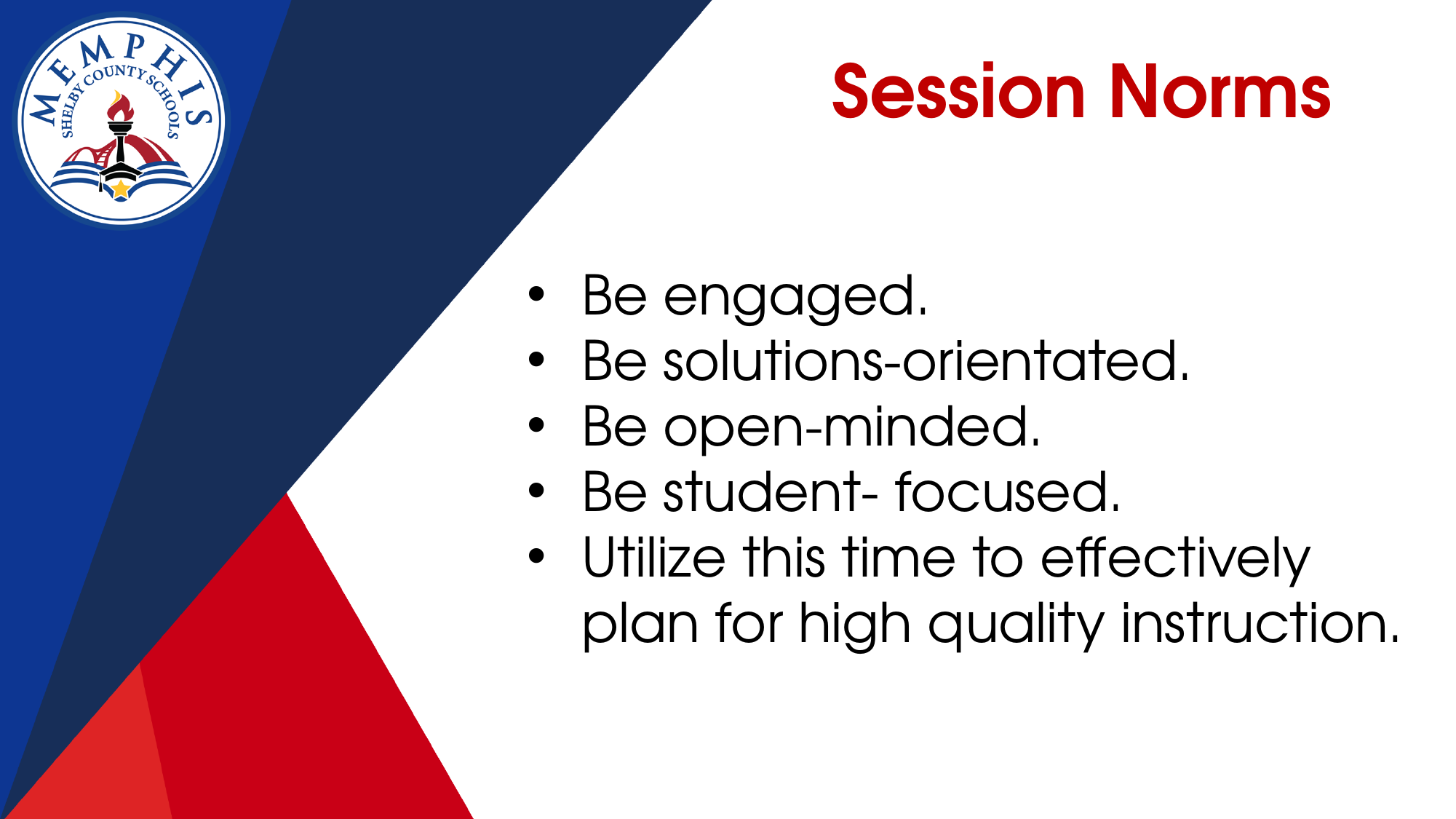

Session Norms
Be engaged.
Be solutions-orientated.
Be open-minded.
Be student- focused.
Utilize this time to effectively plan for high quality instruction.